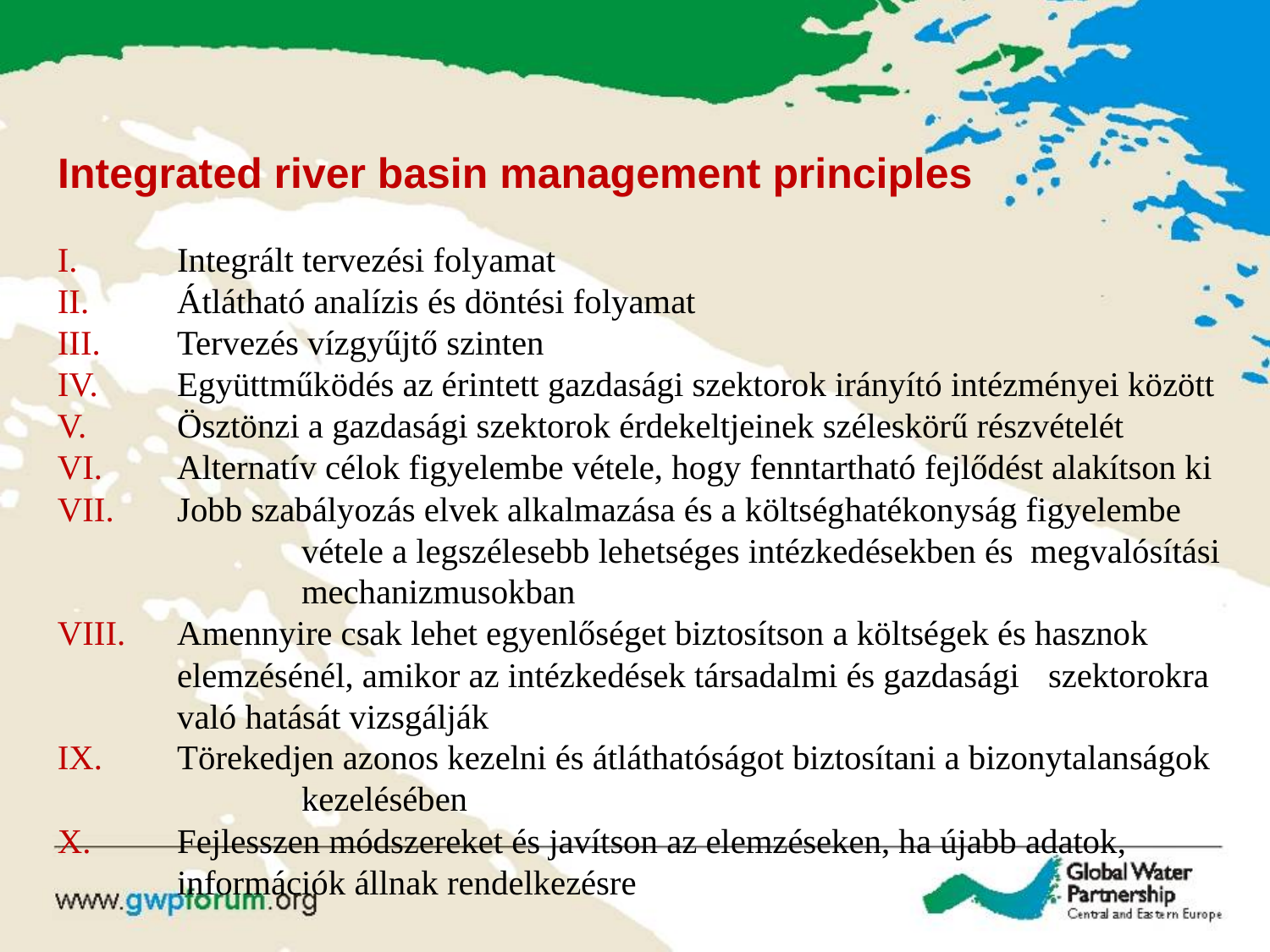

Integrated river basin management principles
Integrált tervezési folyamat
Átlátható analízis és döntési folyamat
Tervezés vízgyűjtő szinten
Együttműködés az érintett gazdasági szektorok irányító intézményei között
Ösztönzi a gazdasági szektorok érdekeltjeinek széleskörű részvételét
Alternatív célok figyelembe vétele, hogy fenntartható fejlődést alakítson ki
Jobb szabályozás elvek alkalmazása és a költséghatékonyság figyelembe 			vétele a legszélesebb lehetséges intézkedésekben és  megvalósítási 		mechanizmusokban
Amennyire csak lehet egyenlőséget biztosítson a költségek és hasznok 			elemzésénél, amikor az intézkedések társadalmi és gazdasági 			szektorokra való hatását vizsgálják
Törekedjen azonos kezelni és átláthatóságot biztosítani a bizonytalanságok 			kezelésében
Fejlesszen módszereket és javítson az elemzéseken, ha újabb adatok, 			információk állnak rendelkezésre